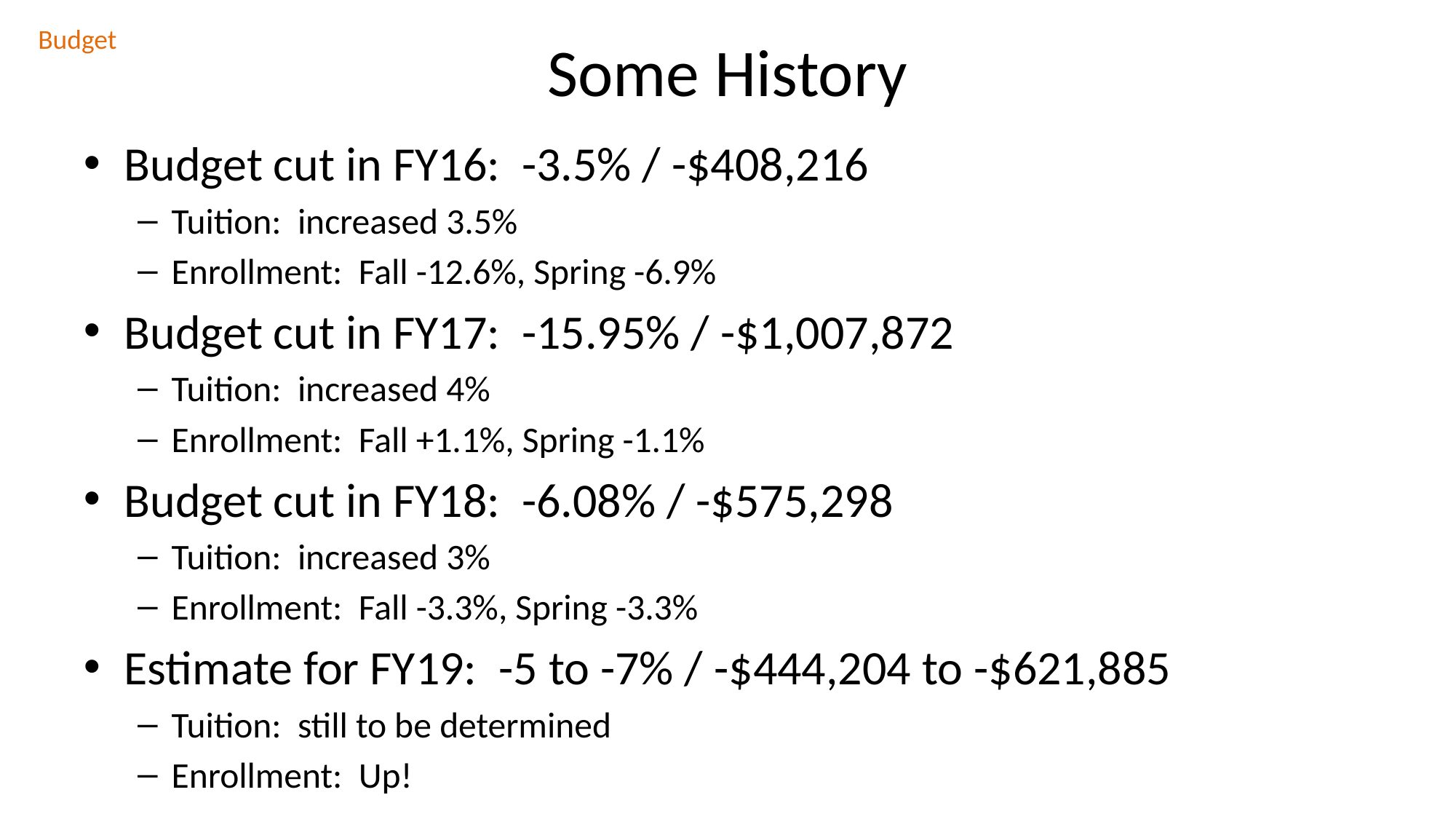

Budget
# Some History
Budget cut in FY16:  -3.5% / -$408,216
Tuition:  increased 3.5%
Enrollment:  Fall -12.6%, Spring -6.9%
Budget cut in FY17:  -15.95% / -$1,007,872
Tuition:  increased 4%
Enrollment:  Fall +1.1%, Spring -1.1%
Budget cut in FY18:  -6.08% / -$575,298
Tuition:  increased 3%
Enrollment:  Fall -3.3%, Spring -3.3%
Estimate for FY19:  -5 to -7% / -$444,204 to -$621,885
Tuition:  still to be determined
Enrollment:  Up!